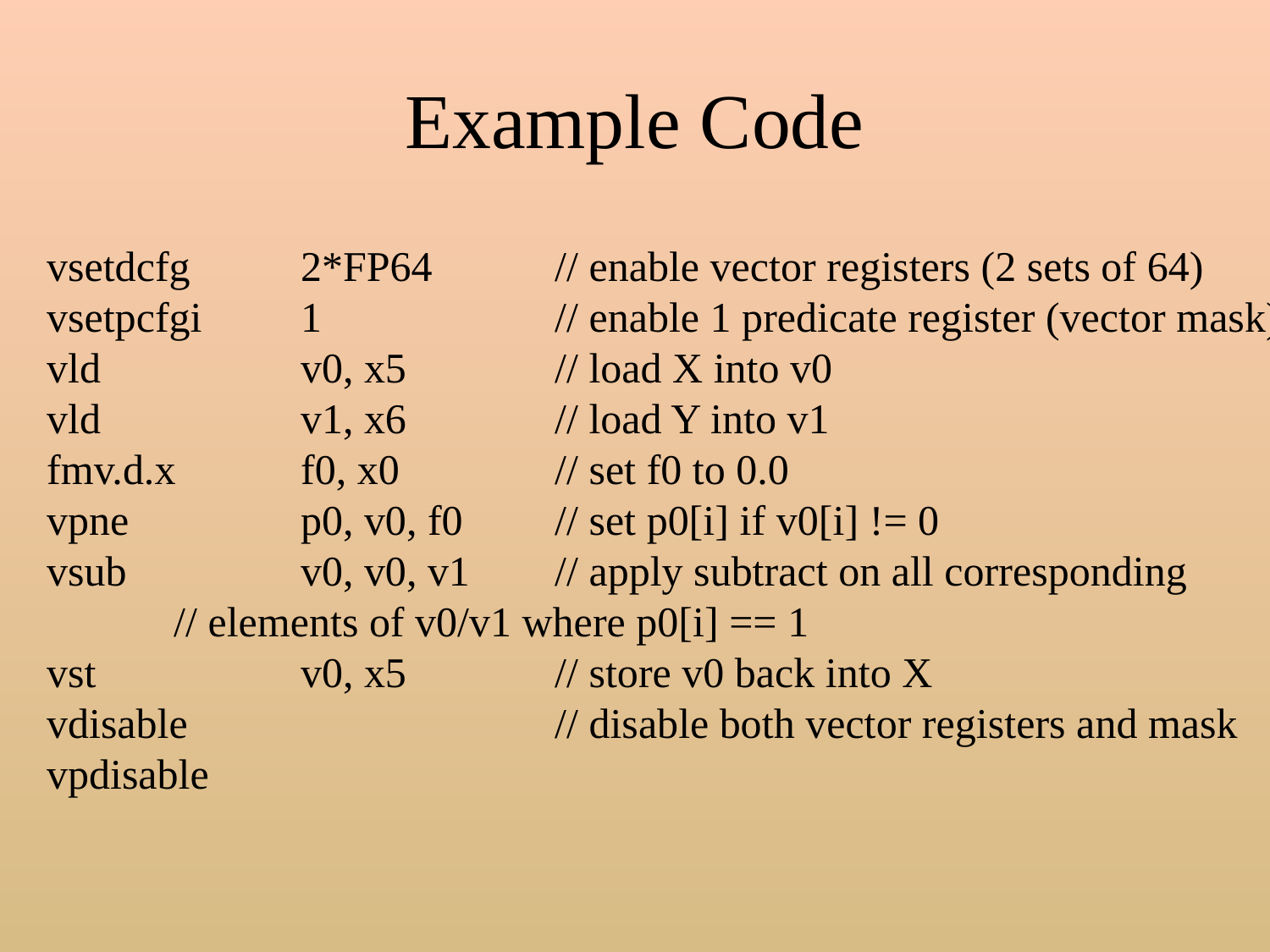

# Example Code
vsetdcfg	2*FP64	// enable vector registers (2 sets of 64)
vsetpcfgi	1		// enable 1 predicate register (vector mask)
vld            	v0, x5		// load X into v0
vld            	v1, x6		// load Y into v1
fmv.d.x     	f0, x0		// set f0 to 0.0
vpne         	p0, v0, f0	// set p0[i] if v0[i] != 0
vsub         	v0, v0, v1	// apply subtract on all corresponding
	// elements of v0/v1 where p0[i] == 1
vst            	v0, x5		// store v0 back into X
vdisable			// disable both vector registers and mask
vpdisable